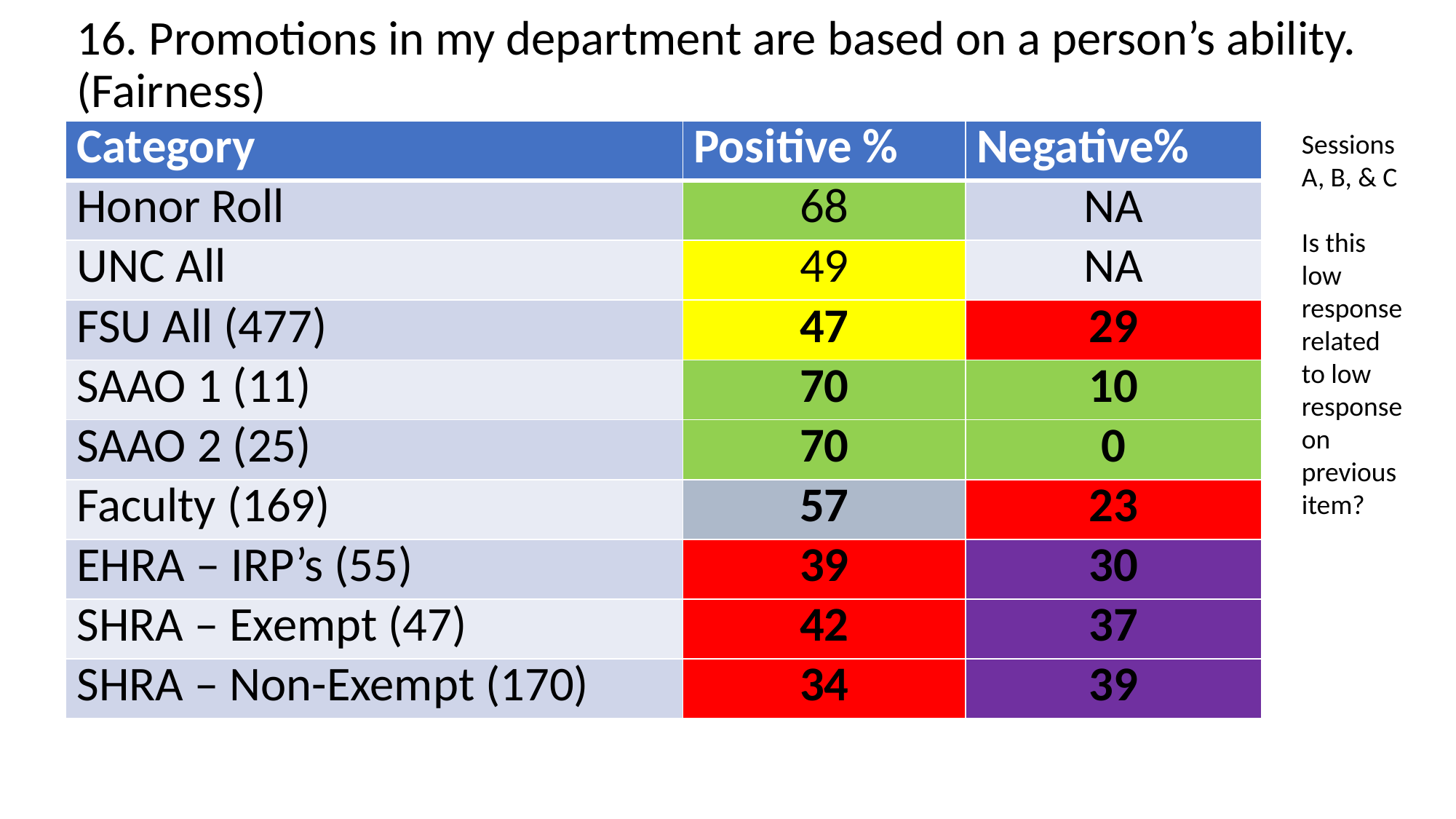

# 16. Promotions in my department are based on a person’s ability. (Fairness)
| Category | Positive % | Negative% |
| --- | --- | --- |
| Honor Roll | 68 | NA |
| UNC All | 49 | NA |
| FSU All (477) | 47 | 29 |
| SAAO 1 (11) | 70 | 10 |
| SAAO 2 (25) | 70 | 0 |
| Faculty (169) | 57 | 23 |
| EHRA – IRP’s (55) | 39 | 30 |
| SHRA – Exempt (47) | 42 | 37 |
| SHRA – Non-Exempt (170) | 34 | 39 |
Sessions A, B, & C

Is this low response related to low response on previous item?